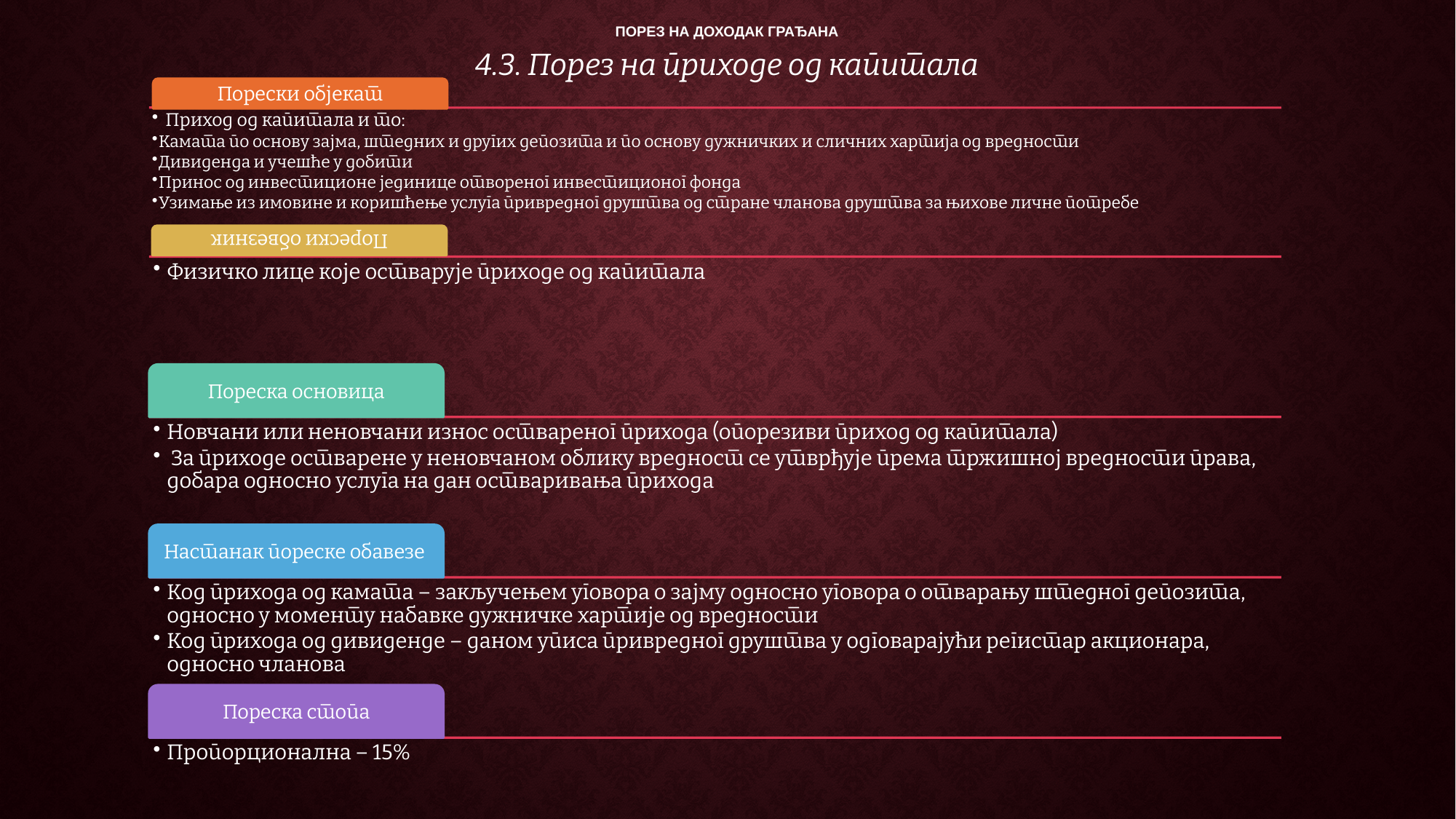

# Порез на доходак грађана
4.3. Порез на приходе од капитала

Порески објекат
Приход од капитала и то:
Камата по основу зајма, штедних и других депозита и по основу дужничких и сличних хартија од вредности
Дивиденда и учешће у добити
Принос од инвестиционе јединице отвореног инвестиционог фонда
Узимање из имовине и коришћење услуга привредног друштва од стране чланова друштва за њихове личне потребе

Порески обвезник
Физичко лице које остварује приходе од капитала

Пореска основица
Новчани или неновчани износ оствареног прихода (опорезиви приход од капитала)
 За приходе остварене у неновчаном облику вредност се утврђује према тржишној вредности права, добара односно услуга на дан остваривања прихода

Настанак пореске обавезе
Код прихода од камата – закључењем уговора о зајму односно уговора о отварању штедног депозита, односно у моменту набавке дужничке хартије од вредности
Код прихода од дивиденде – даном уписа привредног друштва у одговарајући регистар акционара, односно чланова

Пореска стопа
Пропорционална – 15%